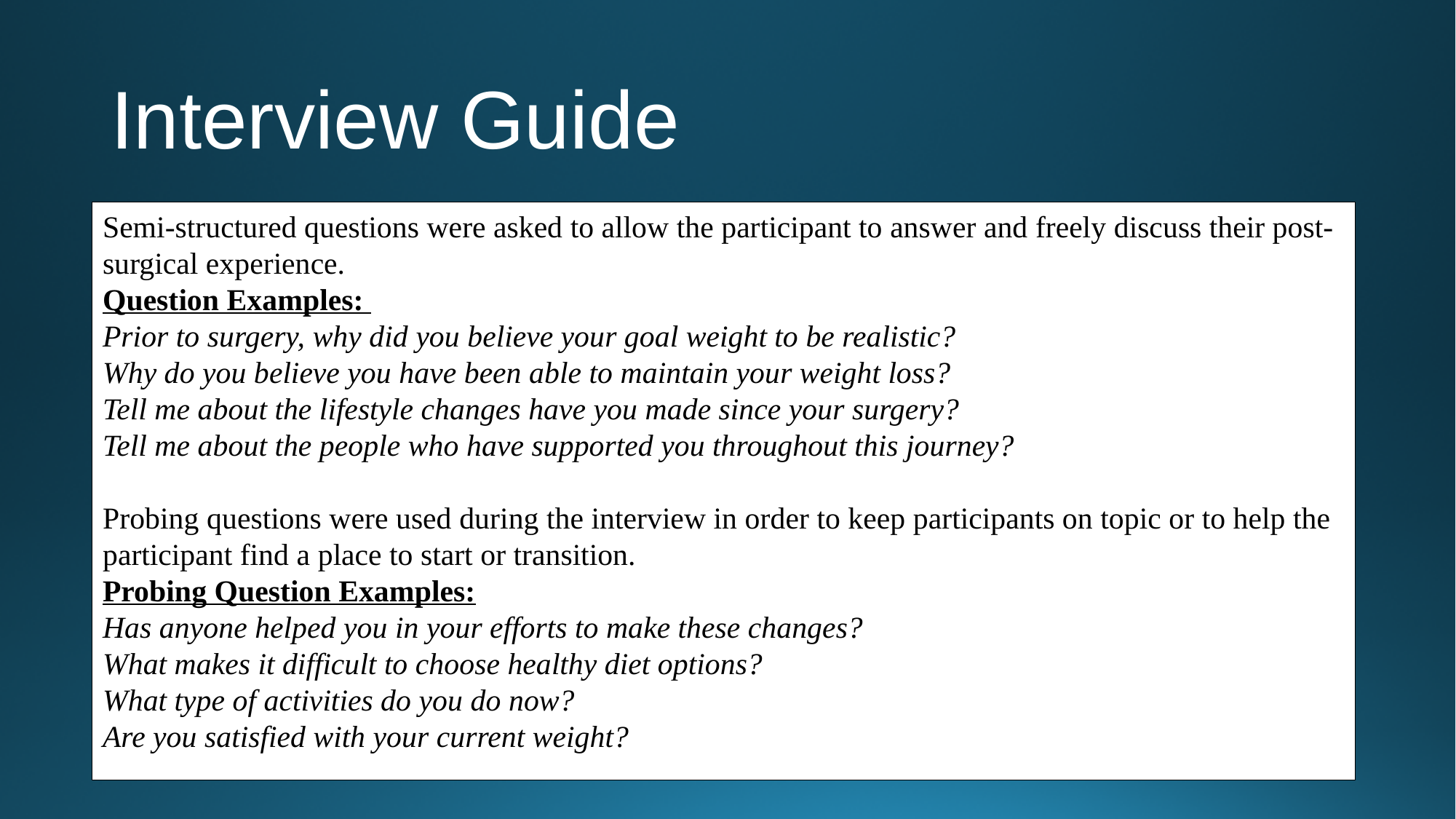

# Interview Guide
Semi-structured questions were asked to allow the participant to answer and freely discuss their post-surgical experience.
Question Examples:
Prior to surgery, why did you believe your goal weight to be realistic?
Why do you believe you have been able to maintain your weight loss?
Tell me about the lifestyle changes have you made since your surgery?
Tell me about the people who have supported you throughout this journey?

Probing questions were used during the interview in order to keep participants on topic or to help the participant find a place to start or transition.
Probing Question Examples:
Has anyone helped you in your efforts to make these changes?
What makes it difficult to choose healthy diet options?
What type of activities do you do now?
Are you satisfied with your current weight?